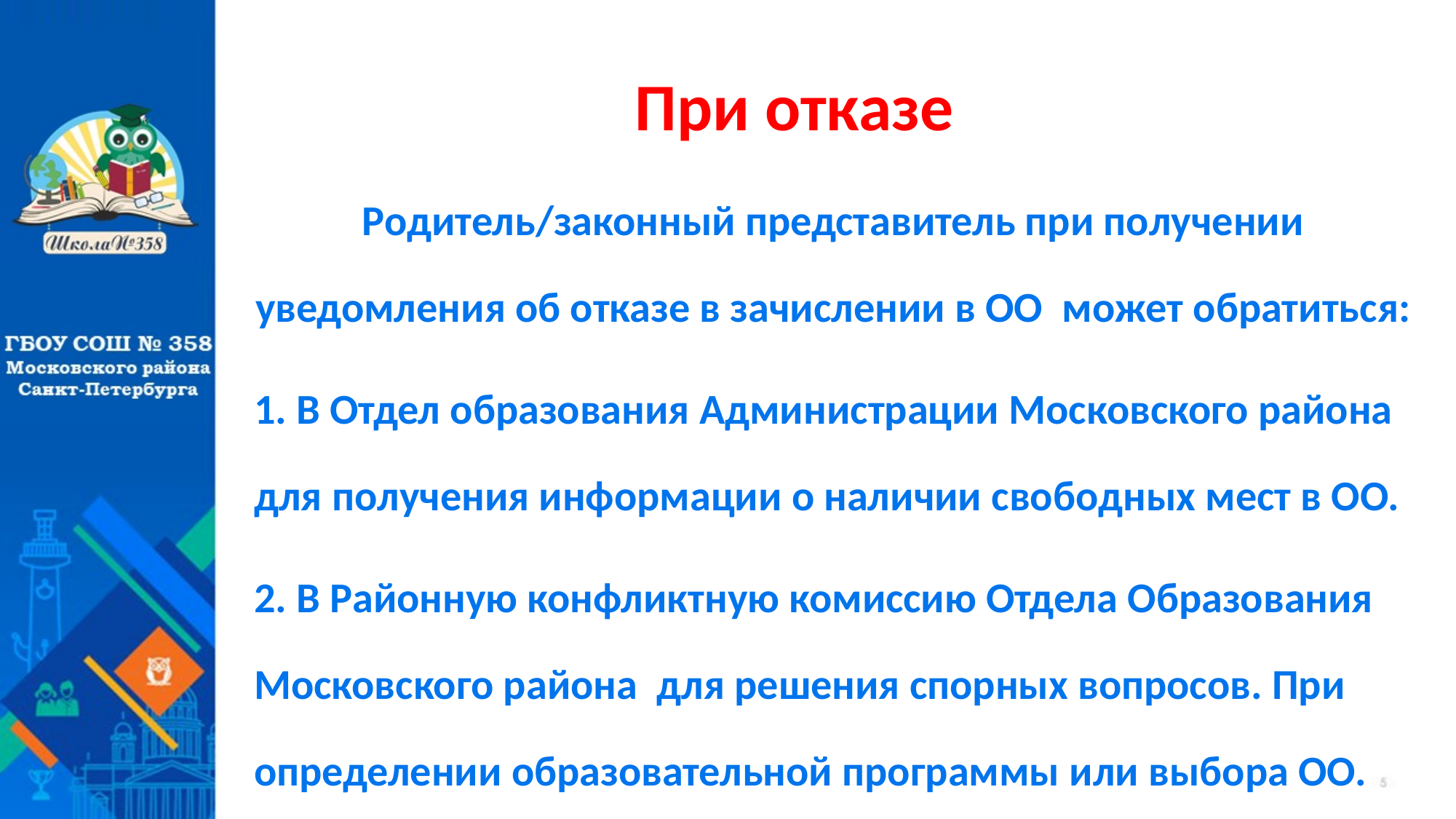

# При отказе
Родитель/законный представитель при получении уведомления об отказе в зачислении в ОО  может обратиться:
1. В Отдел образования Администрации Московского района для получения информации о наличии свободных мест в ОО.
2. В Районную конфликтную комиссию Отдела Образования Московского района  для решения спорных вопросов. При определении образовательной программы или выбора ОО.